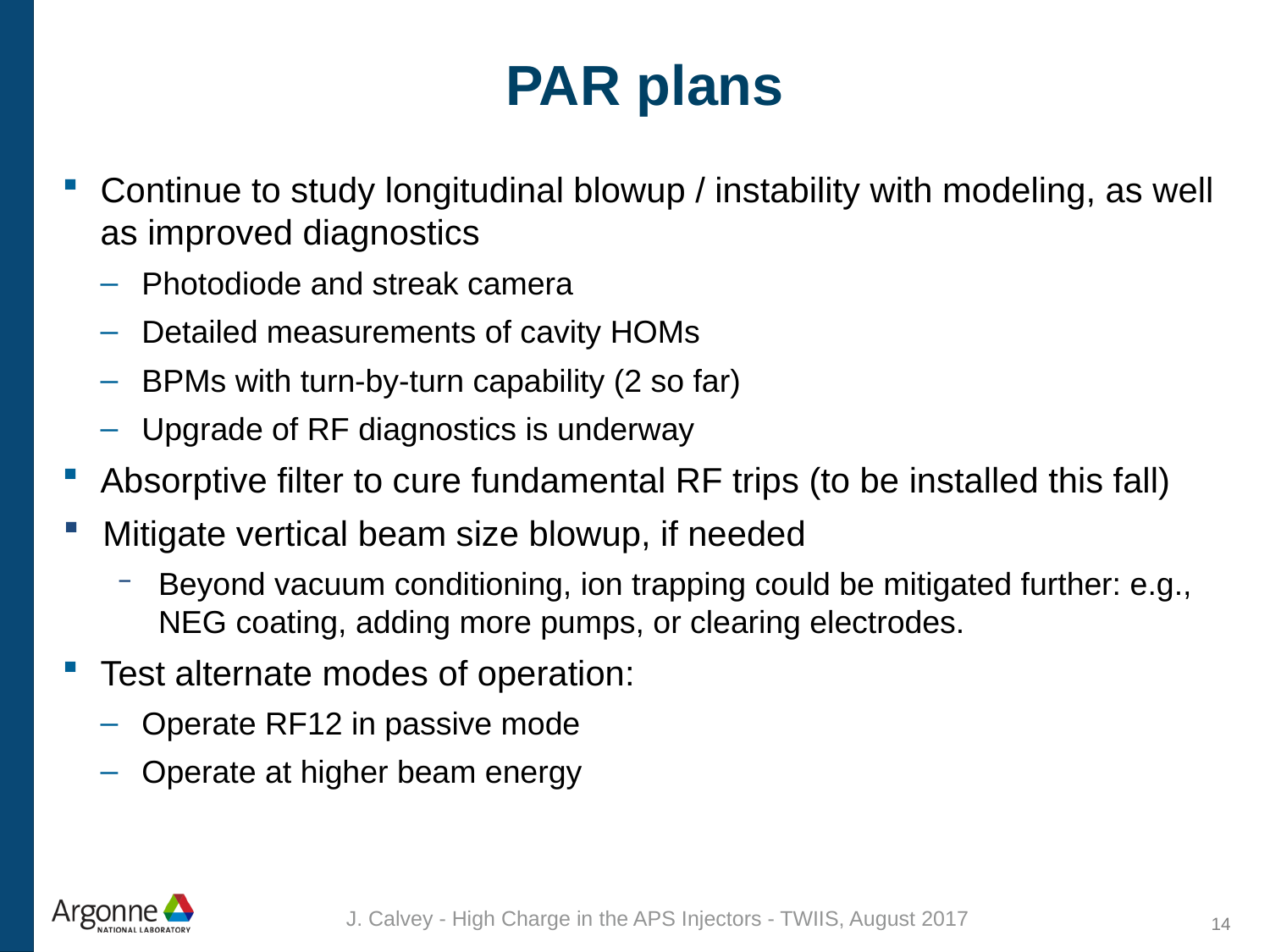

# PAR plans
Continue to study longitudinal blowup / instability with modeling, as well as improved diagnostics
Photodiode and streak camera
Detailed measurements of cavity HOMs
BPMs with turn-by-turn capability (2 so far)
Upgrade of RF diagnostics is underway
Absorptive filter to cure fundamental RF trips (to be installed this fall)
Mitigate vertical beam size blowup, if needed
Beyond vacuum conditioning, ion trapping could be mitigated further: e.g., NEG coating, adding more pumps, or clearing electrodes.
Test alternate modes of operation:
Operate RF12 in passive mode
Operate at higher beam energy

J. Calvey - High Charge in the APS Injectors - TWIIS, August 2017
14